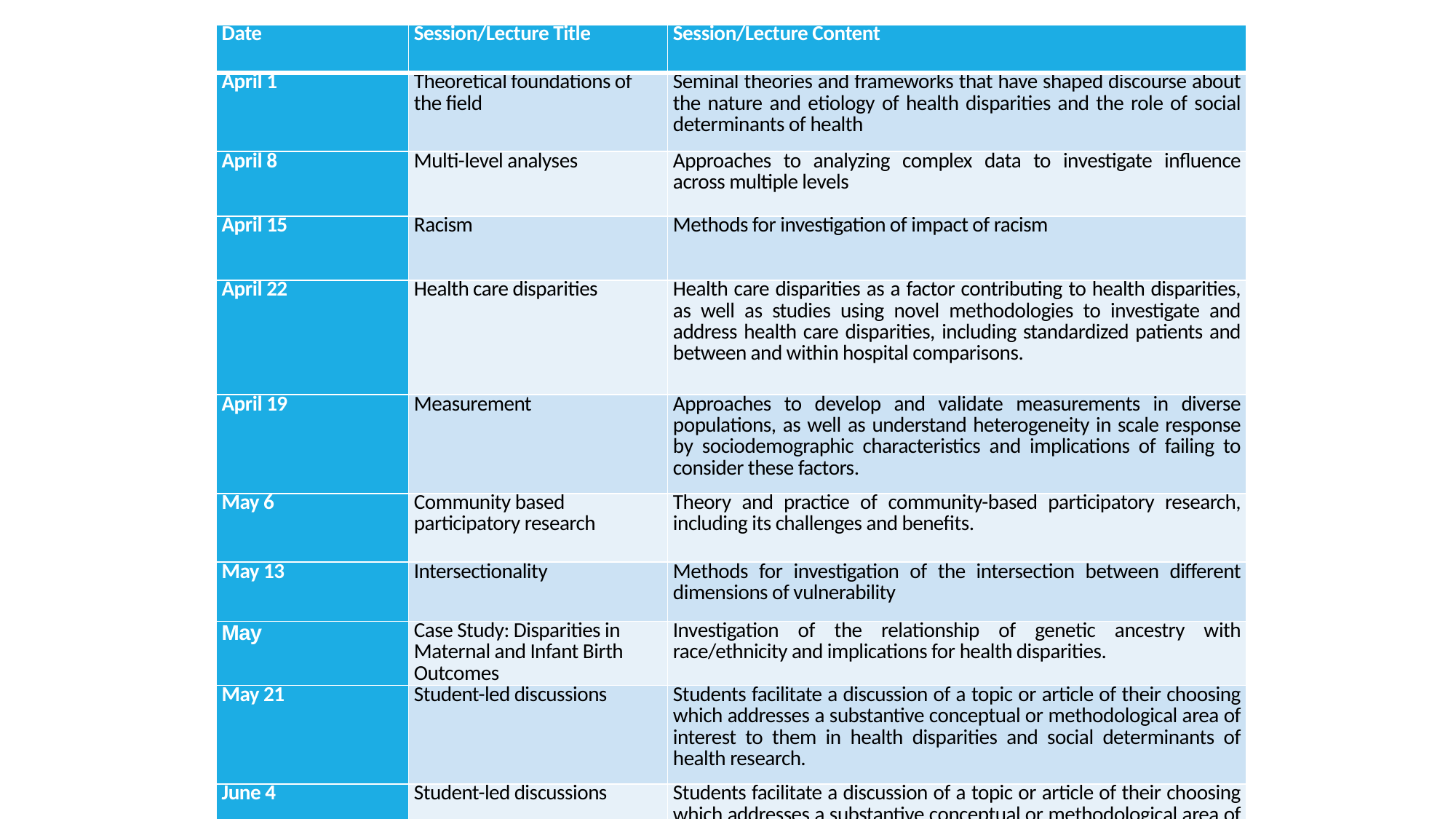

| Date | Session/Lecture Title | Session/Lecture Content |
| --- | --- | --- |
| April 1 | Theoretical foundations of the field | Seminal theories and frameworks that have shaped discourse about the nature and etiology of health disparities and the role of social determinants of health |
| April 8 | Multi-level analyses | Approaches to analyzing complex data to investigate influence across multiple levels |
| April 15 | Racism | Methods for investigation of impact of racism |
| April 22 | Health care disparities | Health care disparities as a factor contributing to health disparities, as well as studies using novel methodologies to investigate and address health care disparities, including standardized patients and between and within hospital comparisons. |
| April 19 | Measurement | Approaches to develop and validate measurements in diverse populations, as well as understand heterogeneity in scale response by sociodemographic characteristics and implications of failing to consider these factors. |
| May 6 | Community based participatory research | Theory and practice of community-based participatory research, including its challenges and benefits. |
| May 13 | Intersectionality | Methods for investigation of the intersection between different dimensions of vulnerability |
| May | Case Study: Disparities in Maternal and Infant Birth Outcomes | Investigation of the relationship of genetic ancestry with race/ethnicity and implications for health disparities. |
| May 21 | Student-led discussions | Students facilitate a discussion of a topic or article of their choosing which addresses a substantive conceptual or methodological area of interest to them in health disparities and social determinants of health research. |
| June 4 | Student-led discussions | Students facilitate a discussion of a topic or article of their choosing which addresses a substantive conceptual or methodological area of interest to them in health disparities and social determinants of health research. |
#